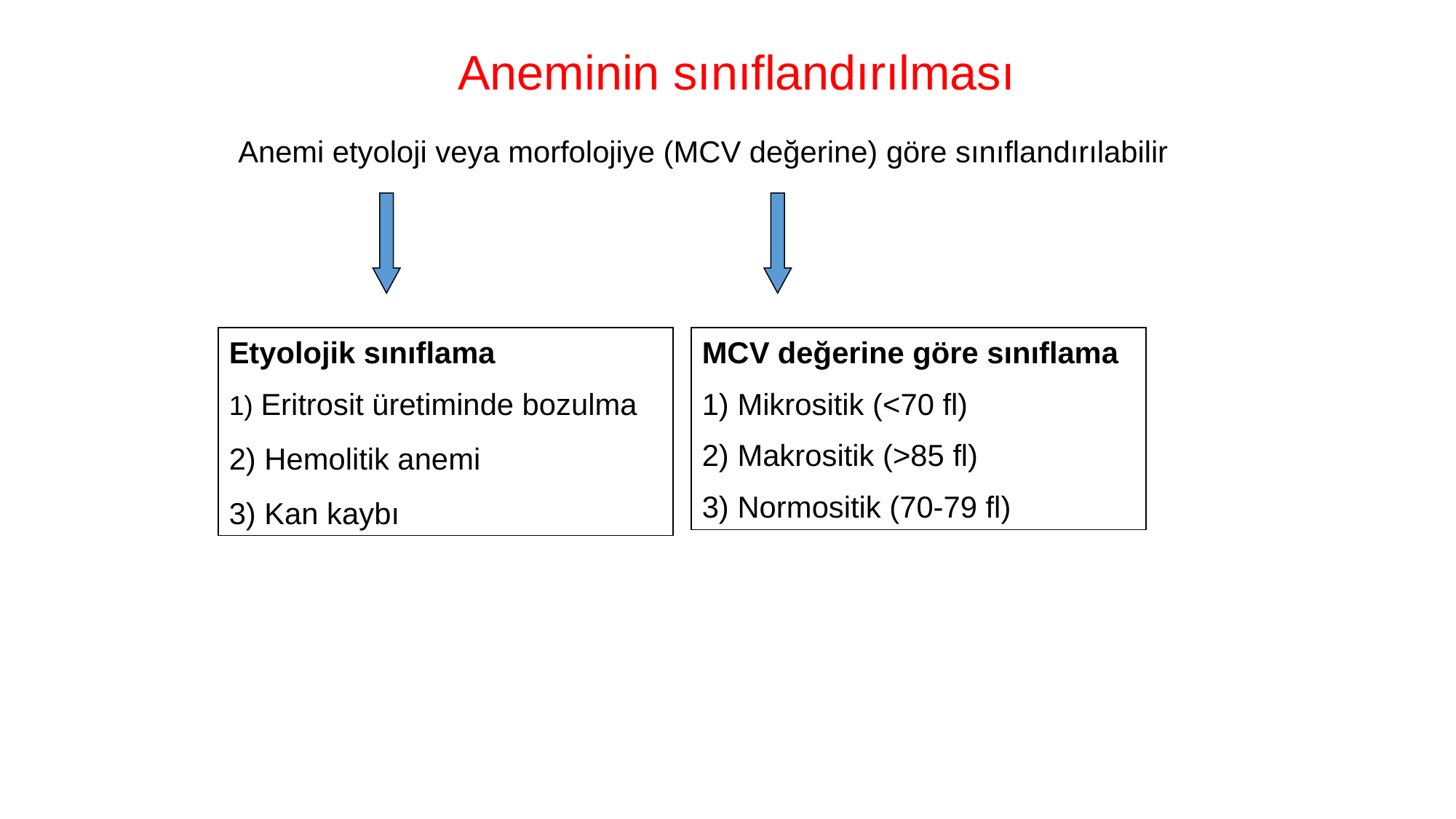

Aneminin sınıflandırılması
Anemi etyoloji veya morfolojiye (MCV değerine) göre sınıflandırılabilir

Etyolojik sınıflama
1) Eritrosit üretiminde bozulma
2) Hemolitik anemi
3) Kan kaybı
MCV değerine göre sınıflama
1) Mikrositik (<70 fl)
2) Makrositik (>85 fl)
3) Normositik (70-79 fl)